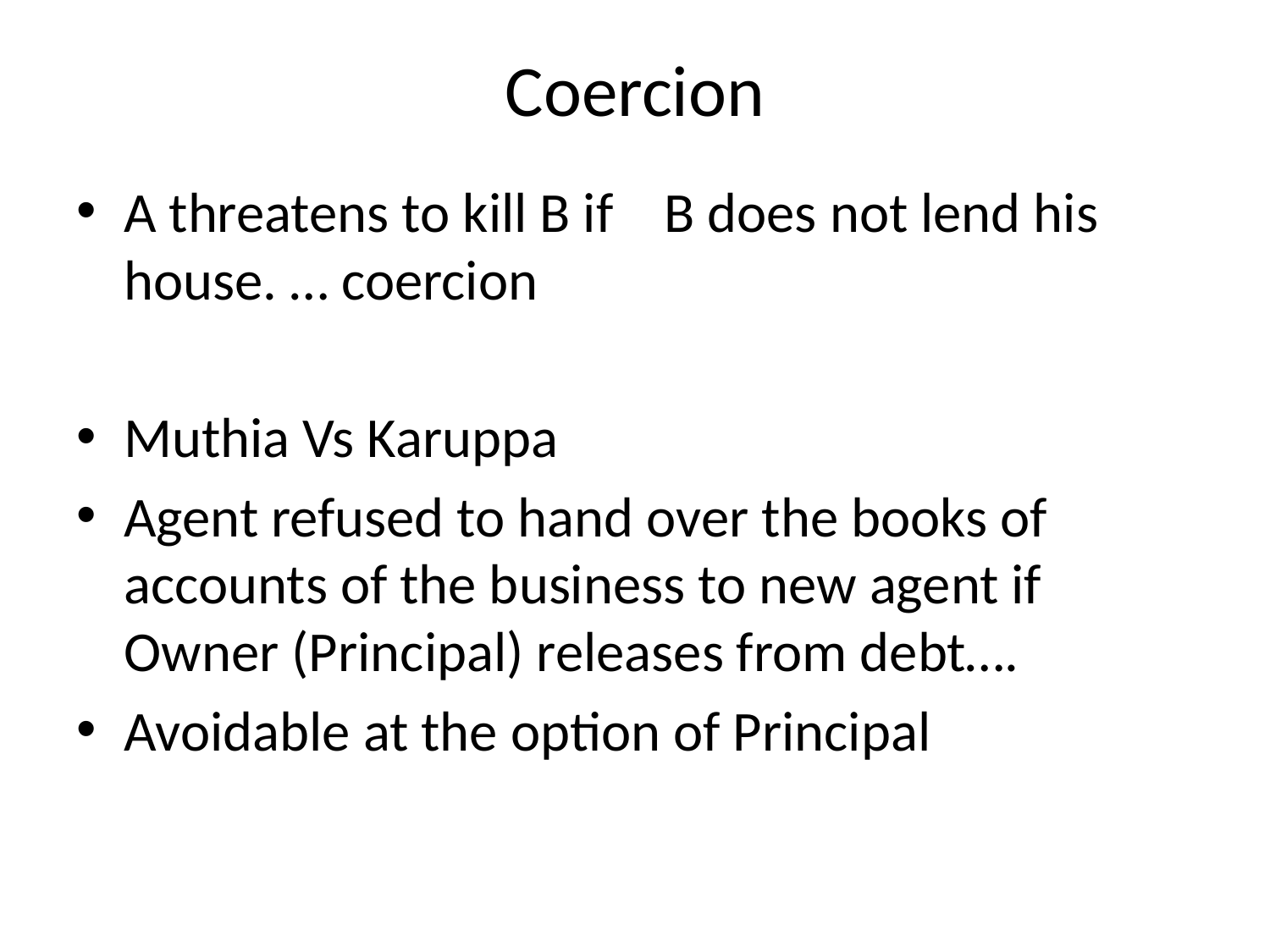

# Coercion
A threatens to kill B if    B does not lend his house. … coercion

Muthia Vs Karuppa
Agent refused to hand over the books of accounts of the business to new agent if Owner (Principal) releases from debt….
Avoidable at the option of Principal